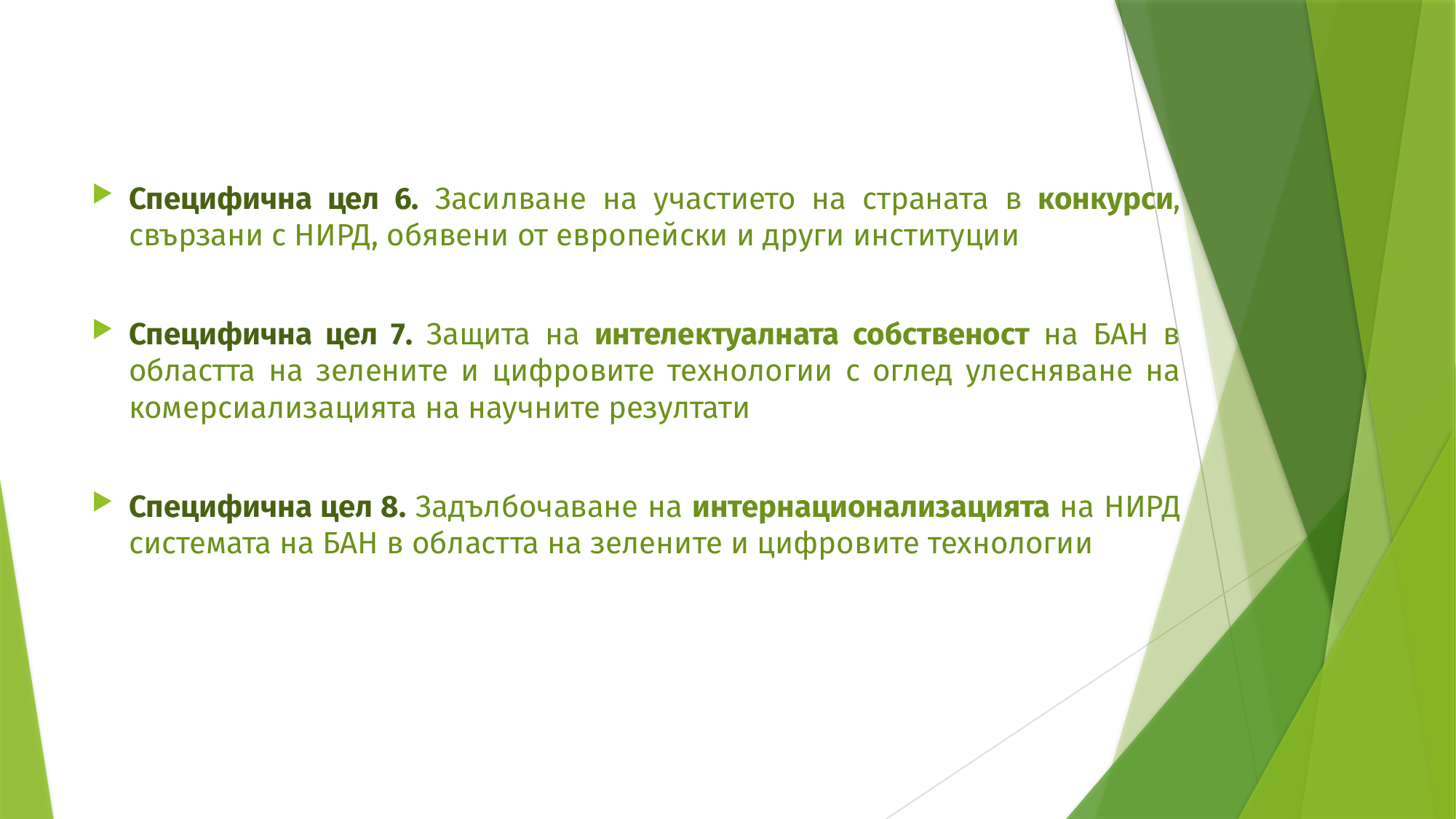

Специфична цел 6. Засилване на участието на страната в конкурси, свързани с НИРД, обявени от европейски и други институции

Специфична цел 7. Защита на интелектуалната собственост на БАН в областта на зелените и цифровите технологии с оглед улесняване на комерсиализацията на научните резултати

Специфична цел 8. Задълбочаване на интернационализацията на НИРД системата на БАН в областта на зелените и цифровите технологии